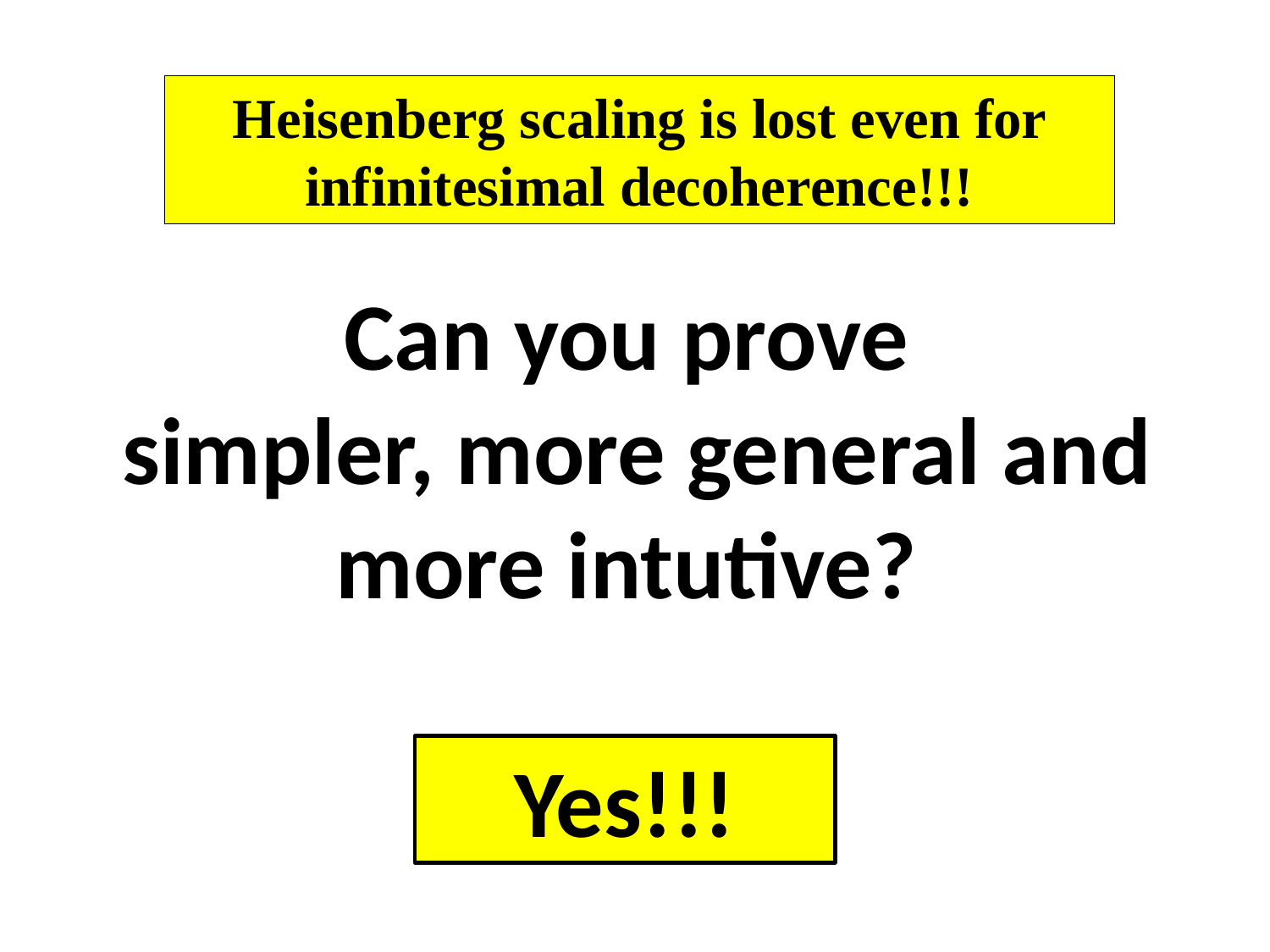

Heisenberg scaling is lost even for infinitesimal decoherence!!!
Can you prove
 simpler, more general and more intutive?
Yes!!!